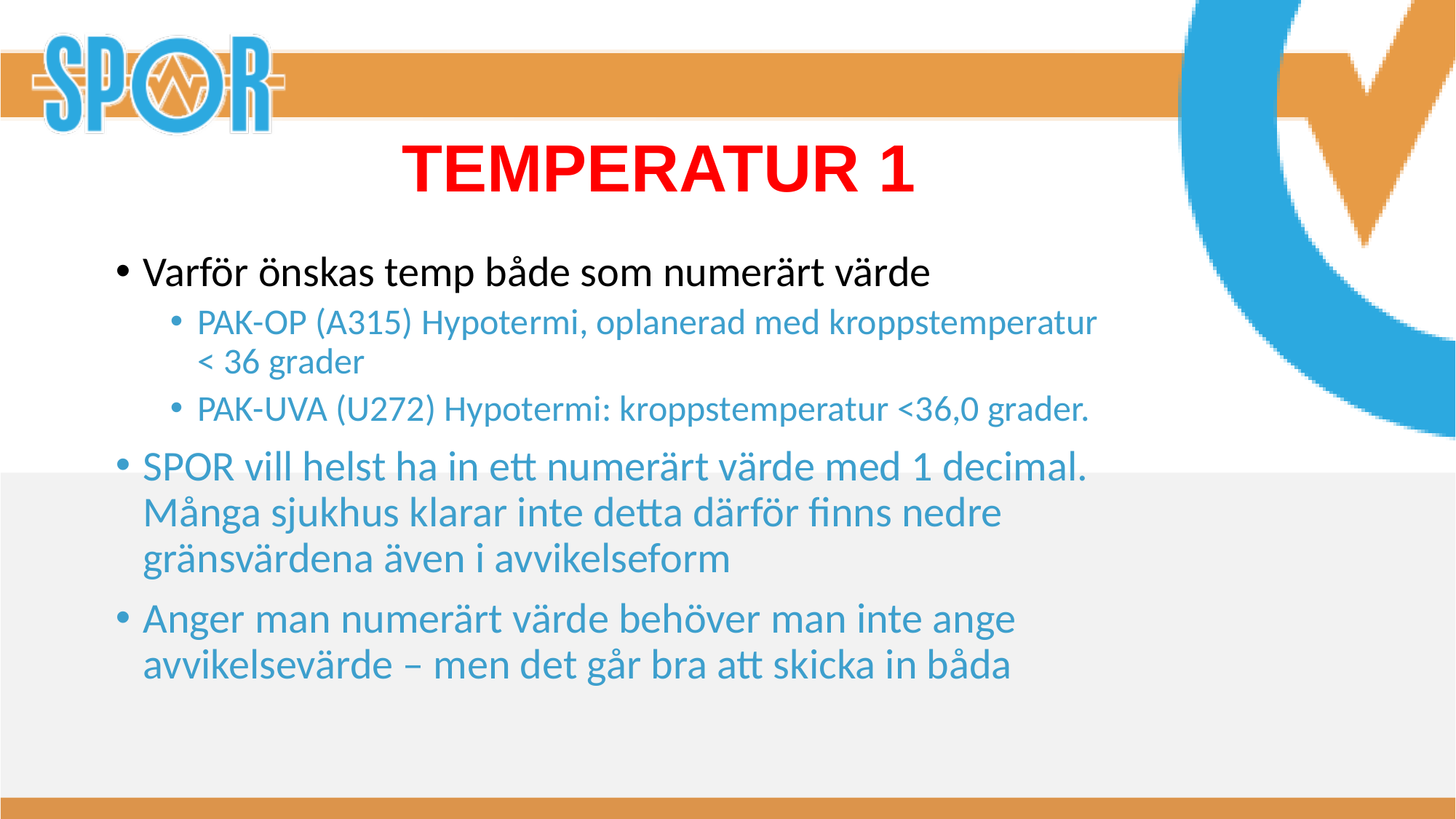

# TEMPERATUR 1
Varför önskas temp både som numerärt värde
PAK-OP (A315) Hypotermi, oplanerad med kroppstemperatur    < 36 grader
PAK-UVA (U272) Hypotermi: kroppstemperatur <36,0 grader.
SPOR vill helst ha in ett numerärt värde med 1 decimal. Många sjukhus klarar inte detta därför finns nedre gränsvärdena även i avvikelseform
Anger man numerärt värde behöver man inte ange avvikelsevärde – men det går bra att skicka in båda